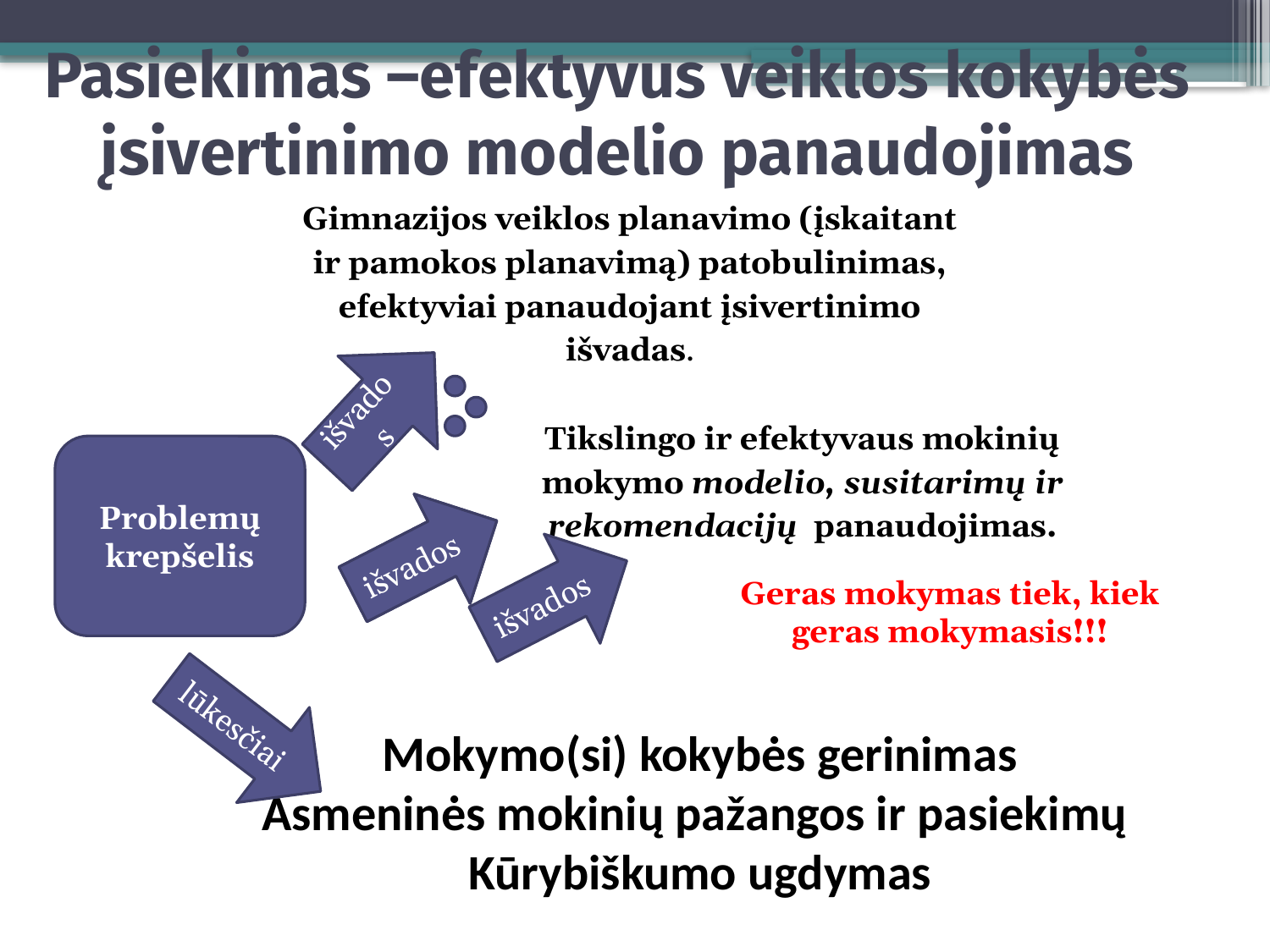

# Pasiekimas –efektyvus veiklos kokybės įsivertinimo modelio panaudojimas
Gimnazijos veiklos planavimo (įskaitant ir pamokos planavimą) patobulinimas, efektyviai panaudojant įsivertinimo išvadas.
išvados

Tikslingo ir efektyvaus mokinių mokymo modelio, susitarimų ir rekomendacijų  panaudojimas.

Problemų krepšelis
išvados
išvados
išvados
Geras mokymas tiek, kiek geras mokymasis!!!
lūkesčiai
Mokymo(si) kokybės gerinimas
Asmeninės mokinių pažangos ir pasiekimų
Kūrybiškumo ugdymas